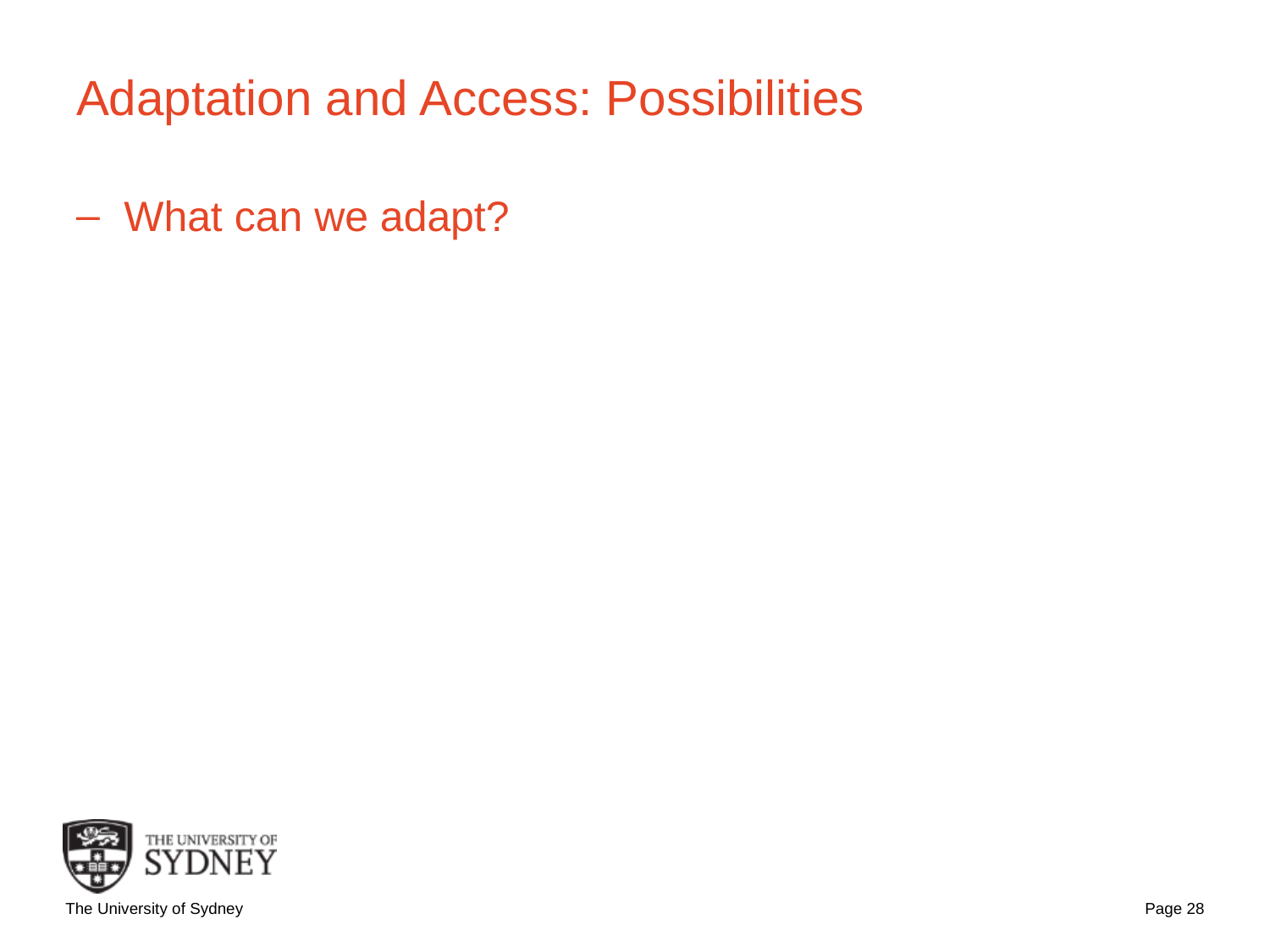

# Adaptation and Access: Possibilities
What can we adapt?